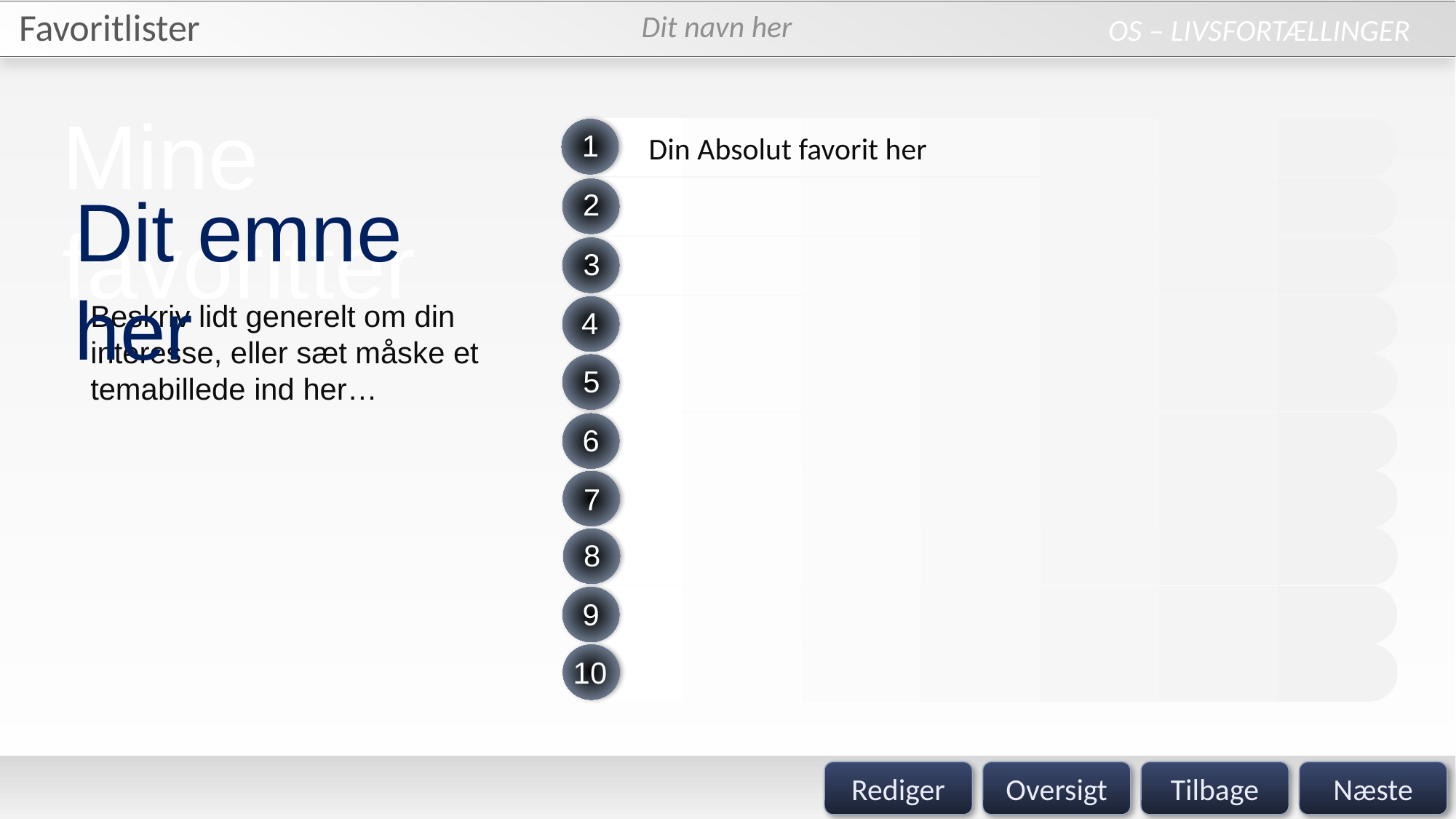

Dit navn her
# Favoritlister
Din Absolut favorit her
Dit emne her

Beskriv lidt generelt om din interesse, eller sæt måske et temabillede ind her…

25